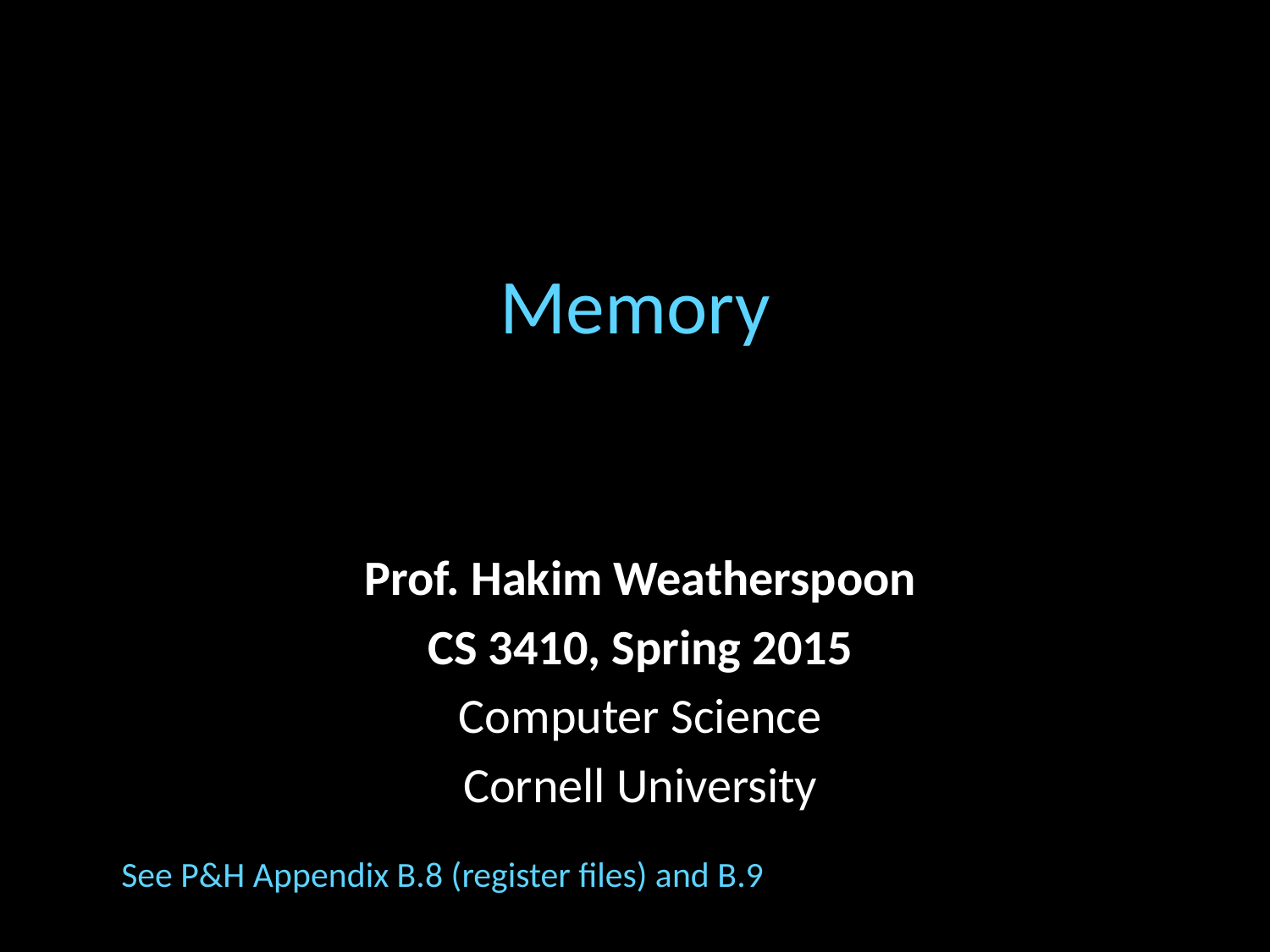

# Memory
Prof. Hakim Weatherspoon
CS 3410, Spring 2015
Computer Science
Cornell University
See P&H Appendix B.8 (register files) and B.9